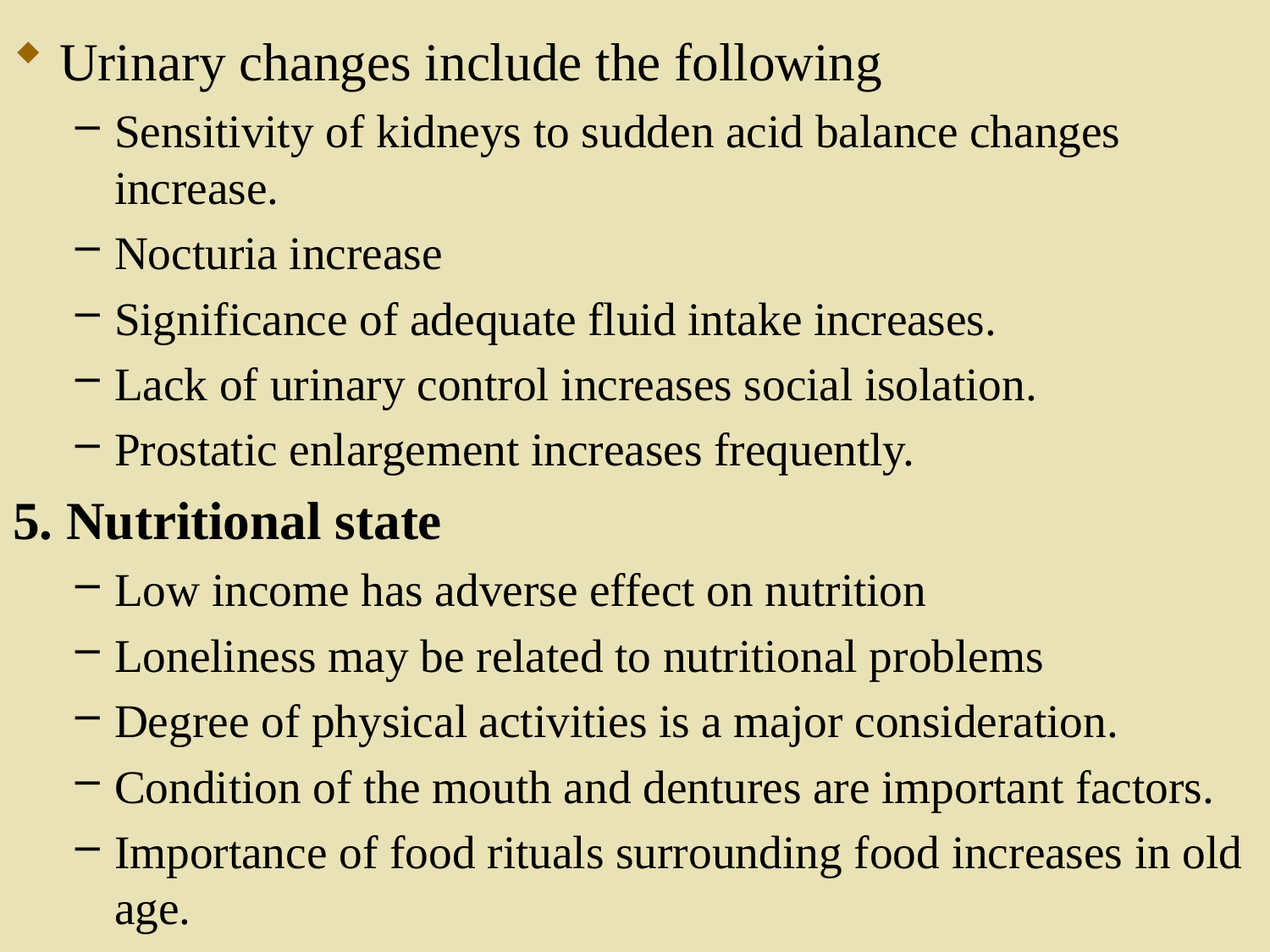

Urinary changes include the following
Sensitivity of kidneys to sudden acid balance changes increase.
Nocturia increase
Significance of adequate fluid intake increases.
Lack of urinary control increases social isolation.
Prostatic enlargement increases frequently.
5. Nutritional state
Low income has adverse effect on nutrition
Loneliness may be related to nutritional problems
Degree of physical activities is a major consideration.
Condition of the mouth and dentures are important factors.
Importance of food rituals surrounding food increases in old age.
71